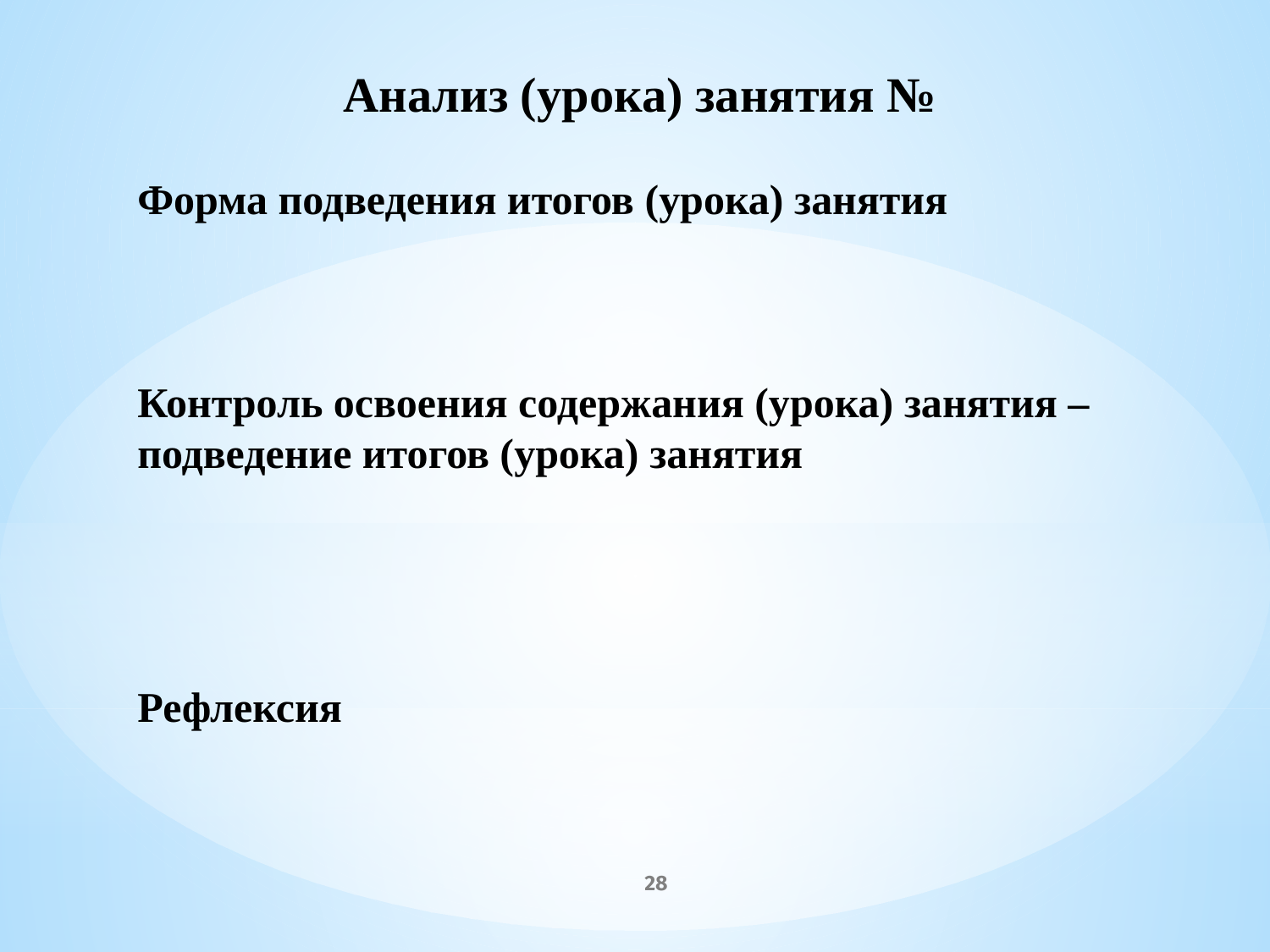

Анализ (урока) занятия №
Форма подведения итогов (урока) занятия

Контроль освоения содержания (урока) занятия – подведение итогов (урока) занятия

Рефлексия

28